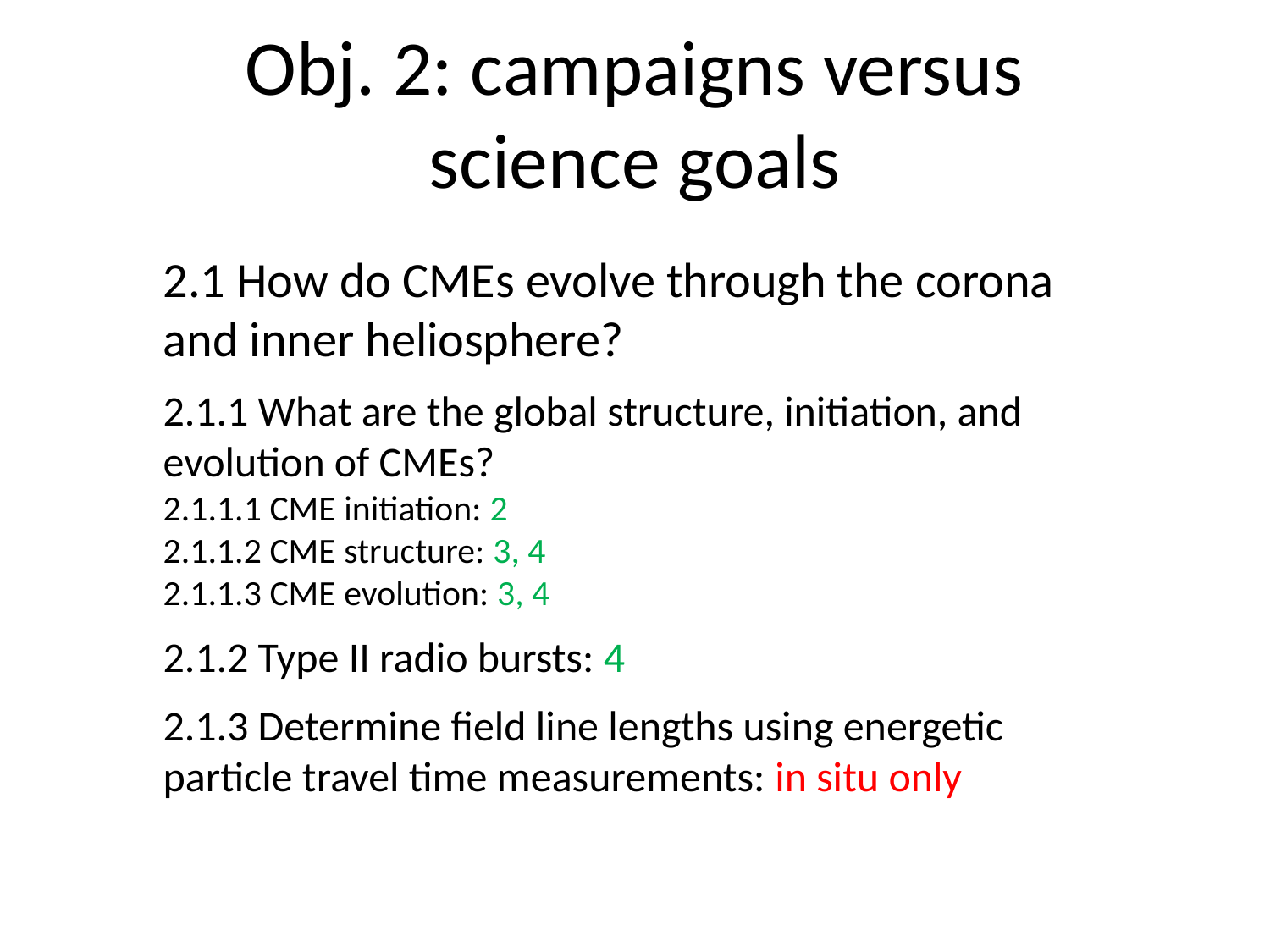

Obj. 2: campaigns versus
science goals

2.1 How do CMEs evolve through the corona and inner heliosphere?
2.1.1 What are the global structure, initiation, and evolution of CMEs?
2.1.1.1 CME initiation: 2
2.1.1.2 CME structure: 3, 4
2.1.1.3 CME evolution: 3, 4
2.1.2 Type II radio bursts: 4
2.1.3 Determine field line lengths using energetic particle travel time measurements: in situ only